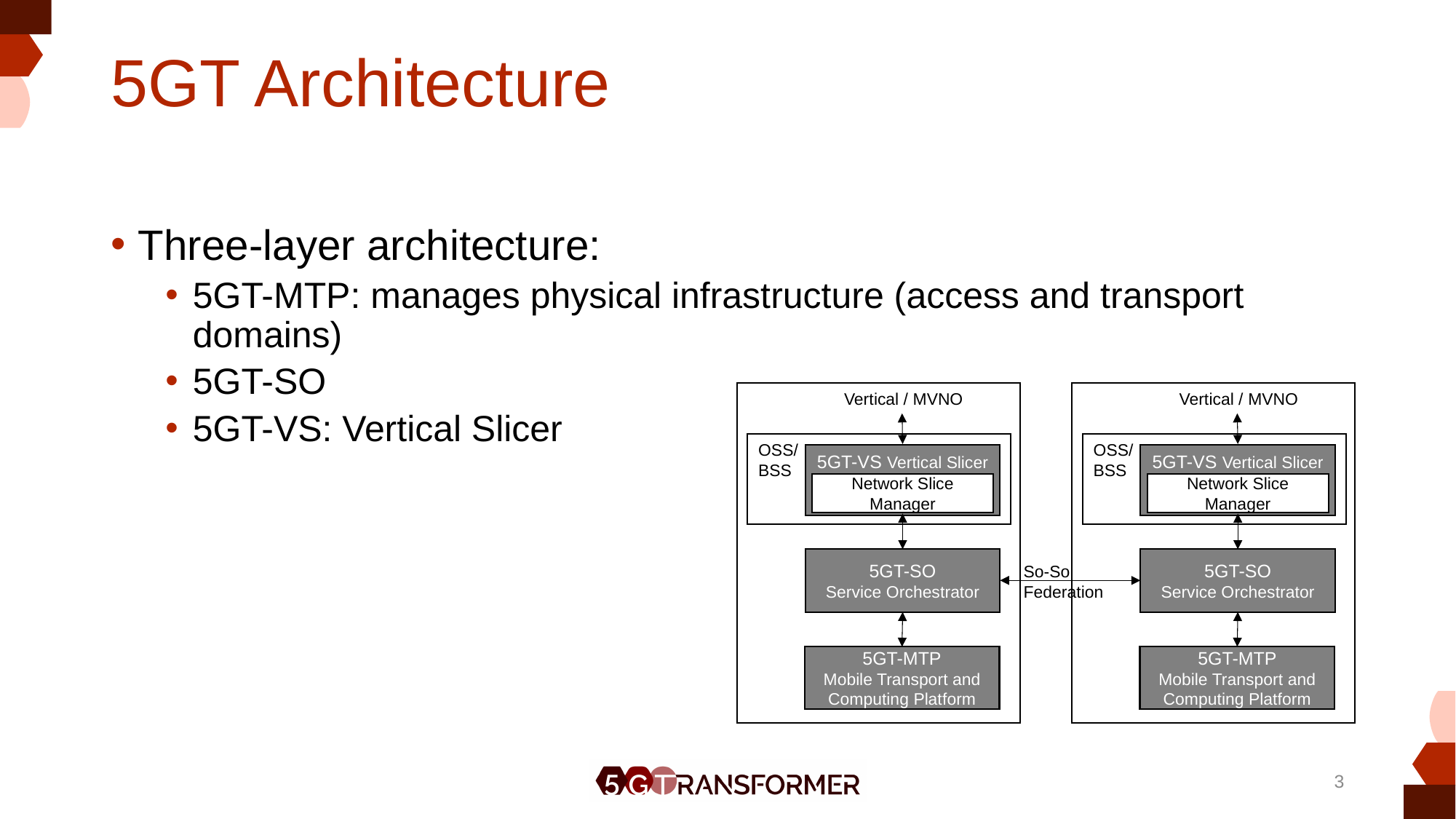

# 5GT Architecture
Three-layer architecture:
5GT-MTP: manages physical infrastructure (access and transport domains)
5GT-SO
5GT-VS: Vertical Slicer

Vertical / MVNO

Vertical / MVNO
OSS/
BSS
OSS/
BSS
5GT-VS Vertical Slicer
5GT-VS Vertical Slicer
Network Slice Manager
Network Slice Manager
5GT-SO
Service Orchestrator
5GT-SO
Service Orchestrator
So-So
Federation
5GT-MTP
Mobile Transport and Computing Platform
5GT-MTP
Mobile Transport and Computing Platform
3